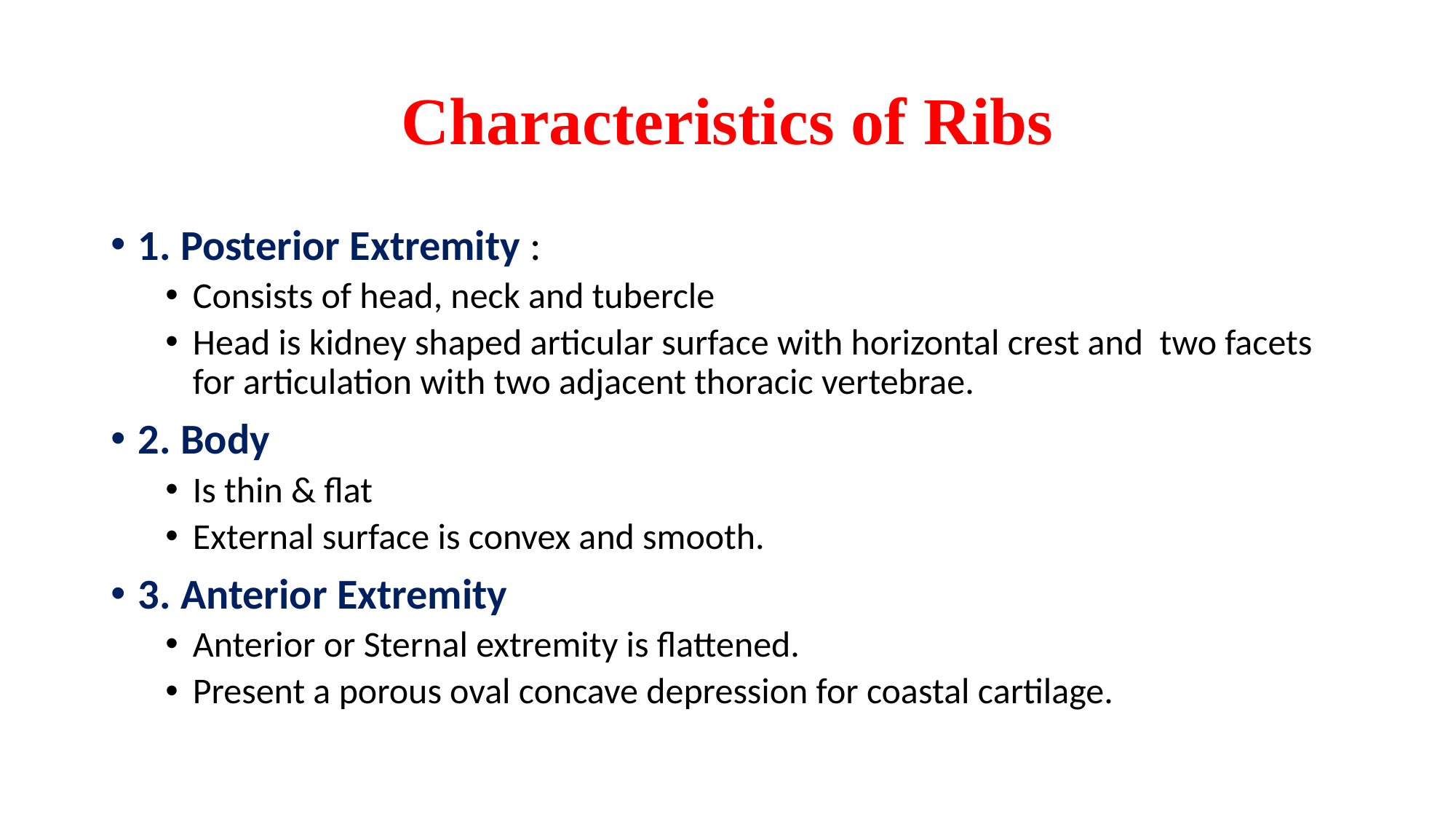

# Characteristics of Ribs
1. Posterior Extremity :
Consists of head, neck and tubercle
Head is kidney shaped articular surface with horizontal crest and  two facets for articulation with two adjacent thoracic vertebrae.
2. Body
Is thin & flat
External surface is convex and smooth.
3. Anterior Extremity
Anterior or Sternal extremity is flattened.
Present a porous oval concave depression for coastal cartilage.